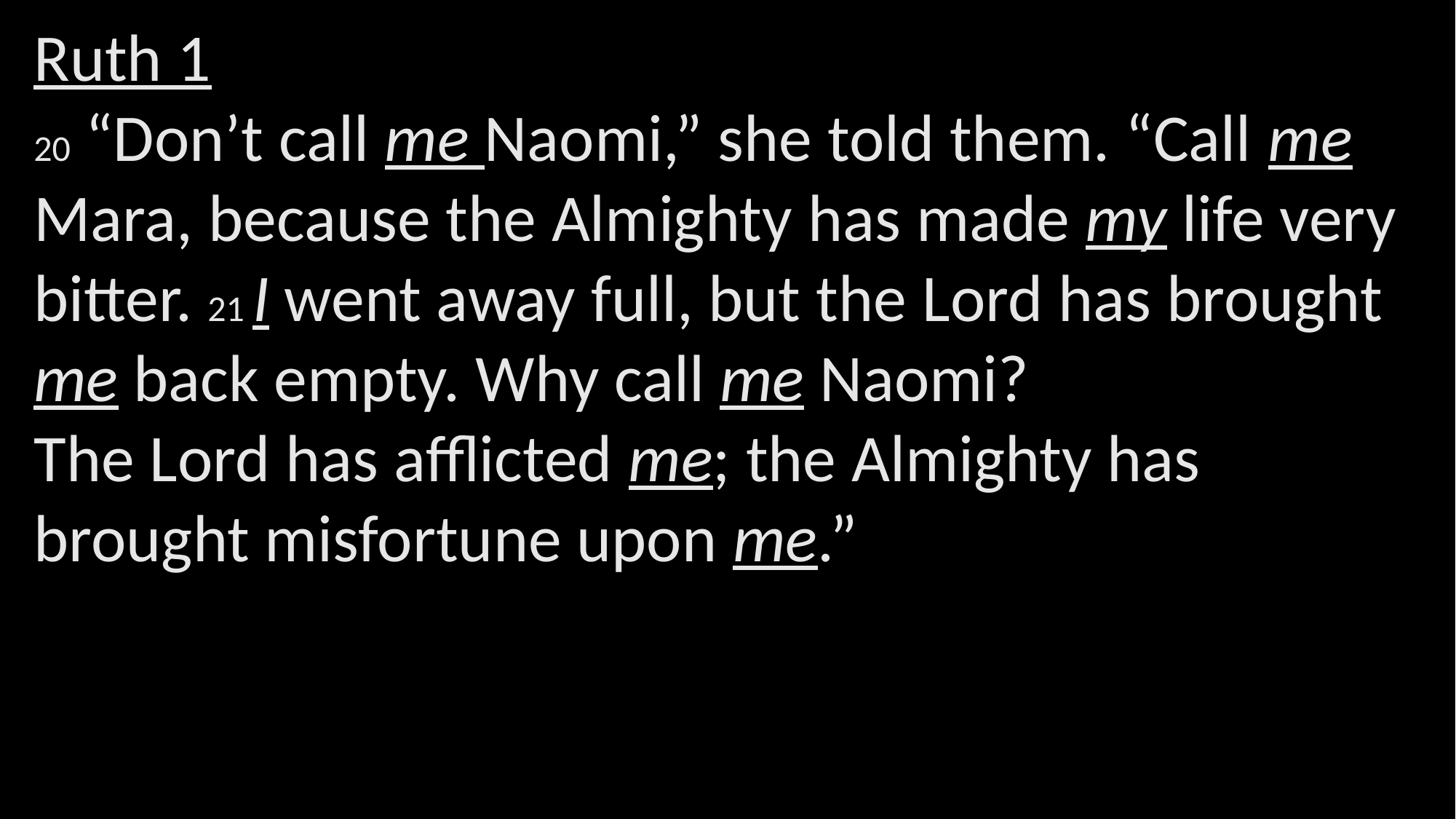

Ruth 1
20 “Don’t call me Naomi,” she told them. “Call me Mara, because the Almighty has made my life very bitter. 21 I went away full, but the Lord has brought me back empty. Why call me Naomi?  The Lord has afflicted me; the Almighty has brought misfortune upon me.”